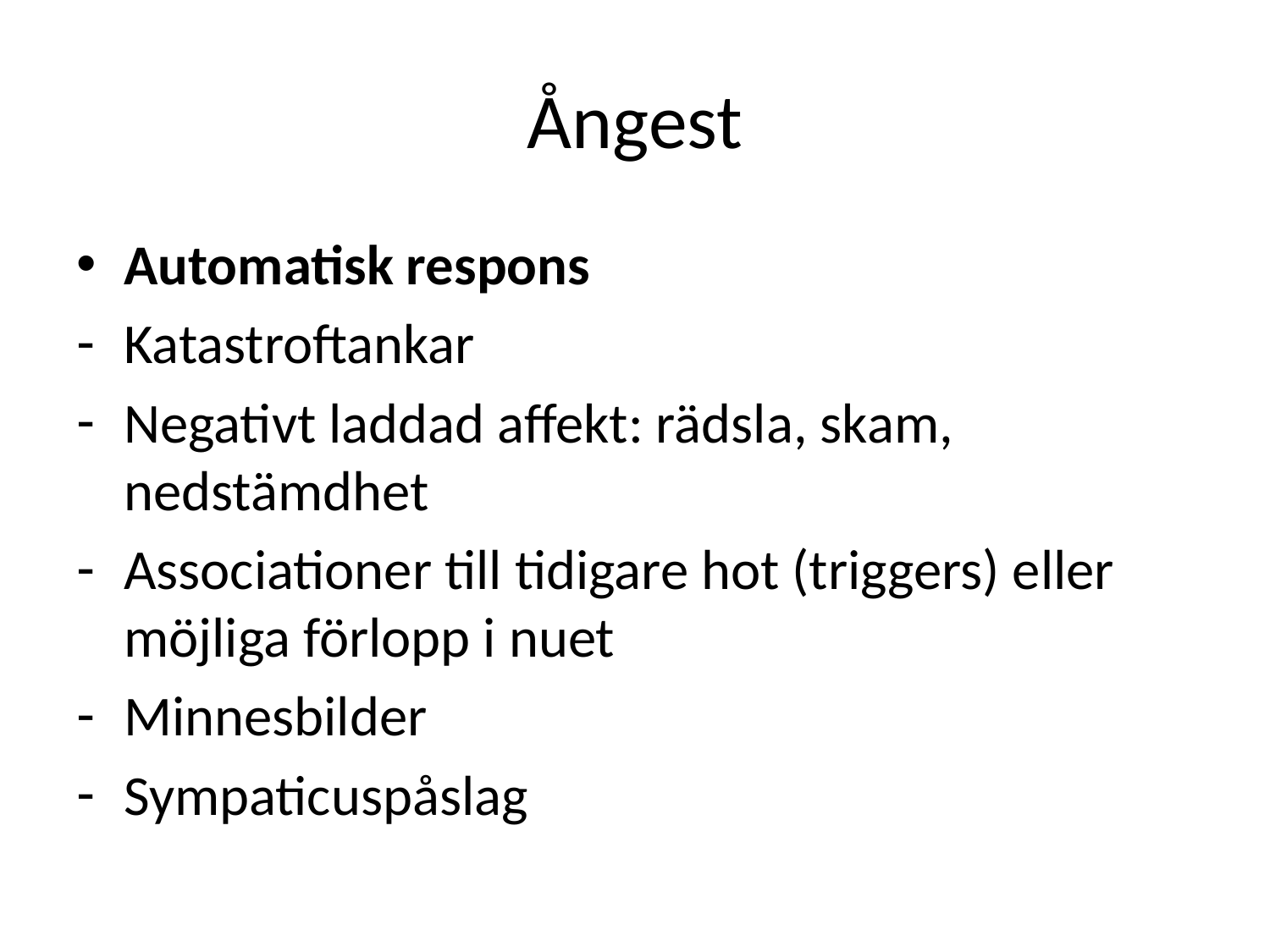

# Ångest
Automatisk respons
Katastroftankar
Negativt laddad affekt: rädsla, skam, nedstämdhet
Associationer till tidigare hot (triggers) eller möjliga förlopp i nuet
Minnesbilder
Sympaticuspåslag